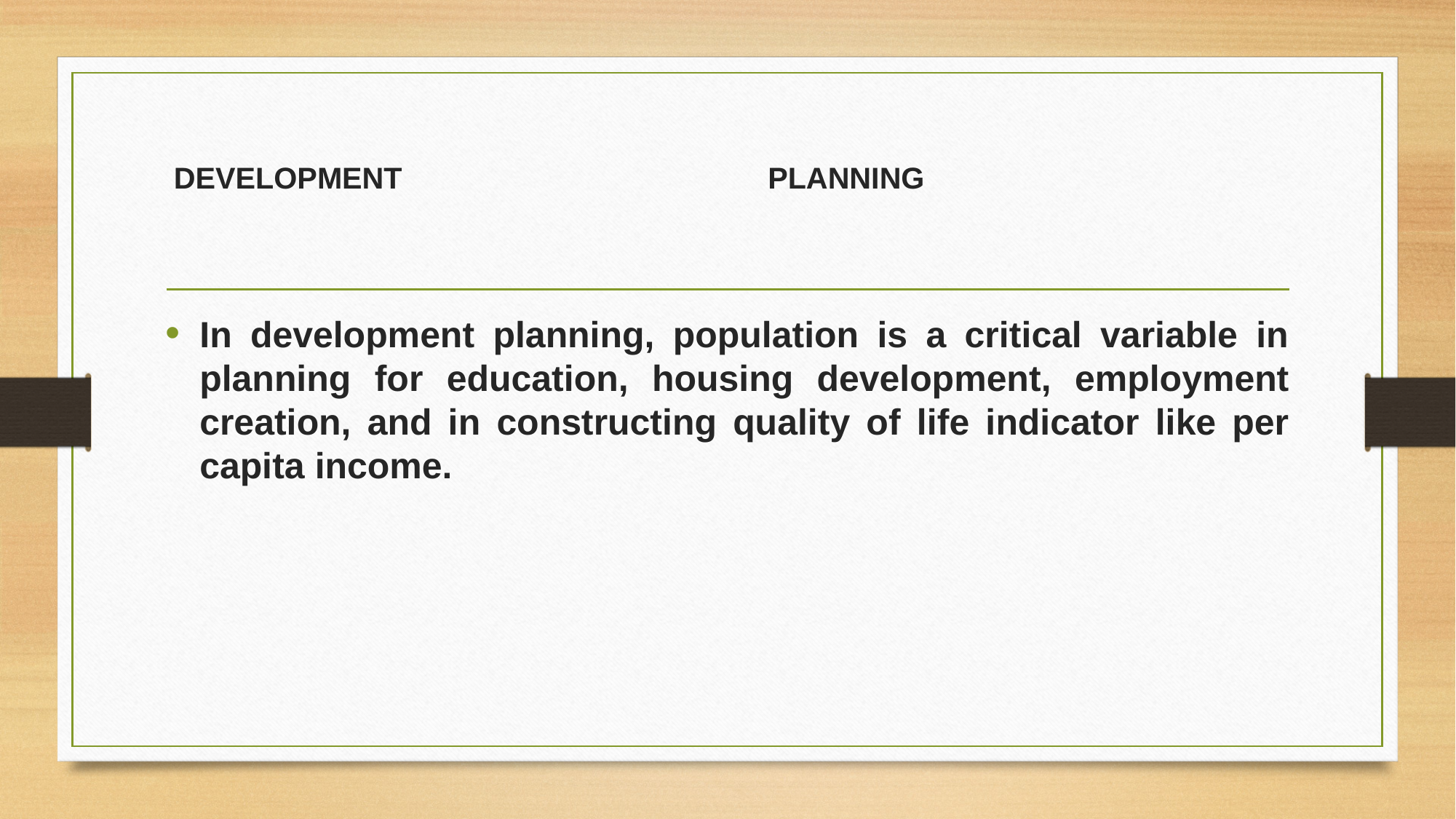

# DEVELOPMENT PLANNING
In development planning, population is a critical variable in planning for education, housing development, employment creation, and in constructing quality of life indicator like per capita income.